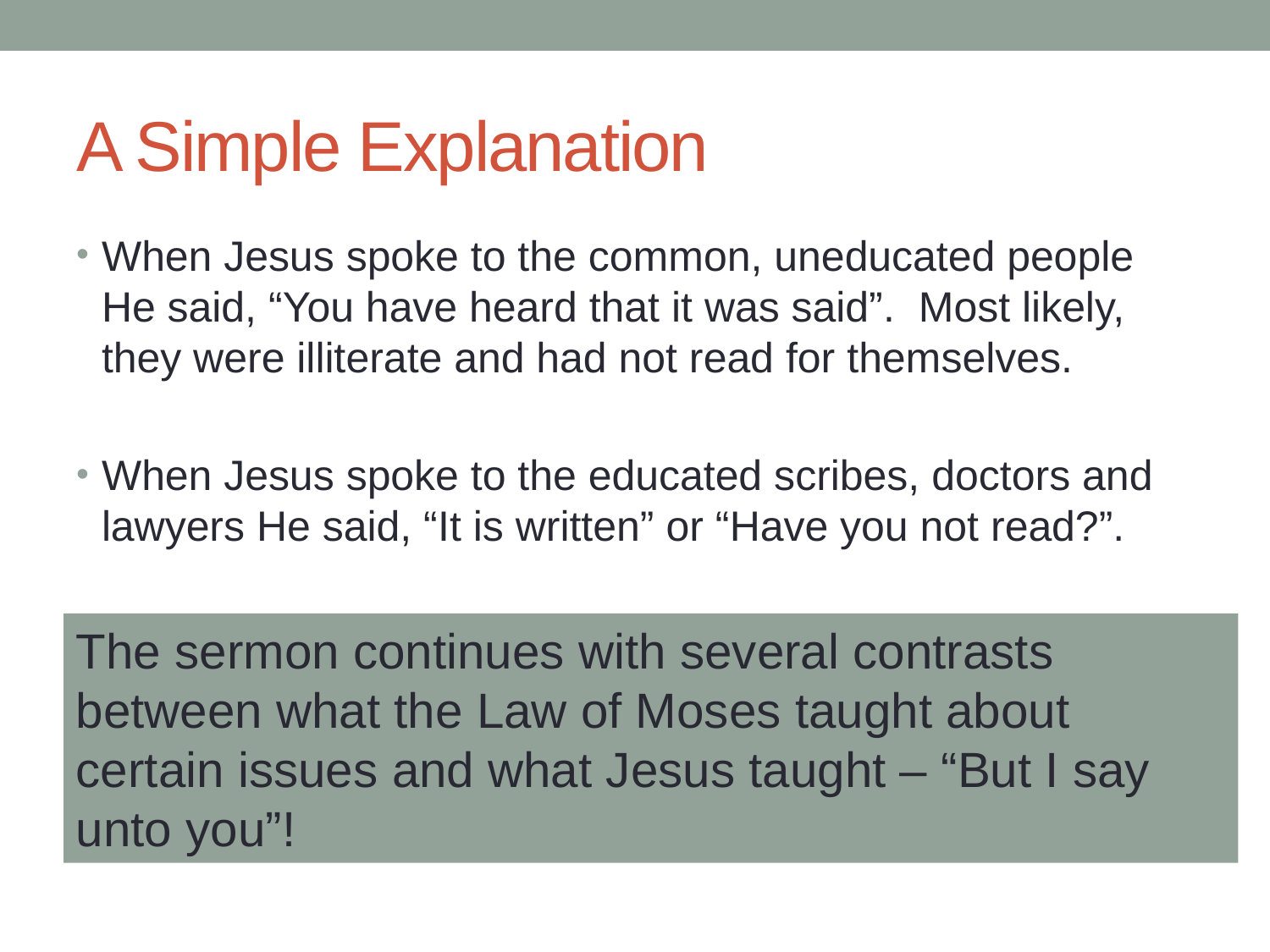

# A Simple Explanation
When Jesus spoke to the common, uneducated people He said, “You have heard that it was said”.  Most likely, they were illiterate and had not read for themselves.

When Jesus spoke to the educated scribes, doctors and lawyers He said, “It is written” or “Have you not read?”.
The sermon continues with several contrasts between what the Law of Moses taught about certain issues and what Jesus taught – “But I say unto you”!